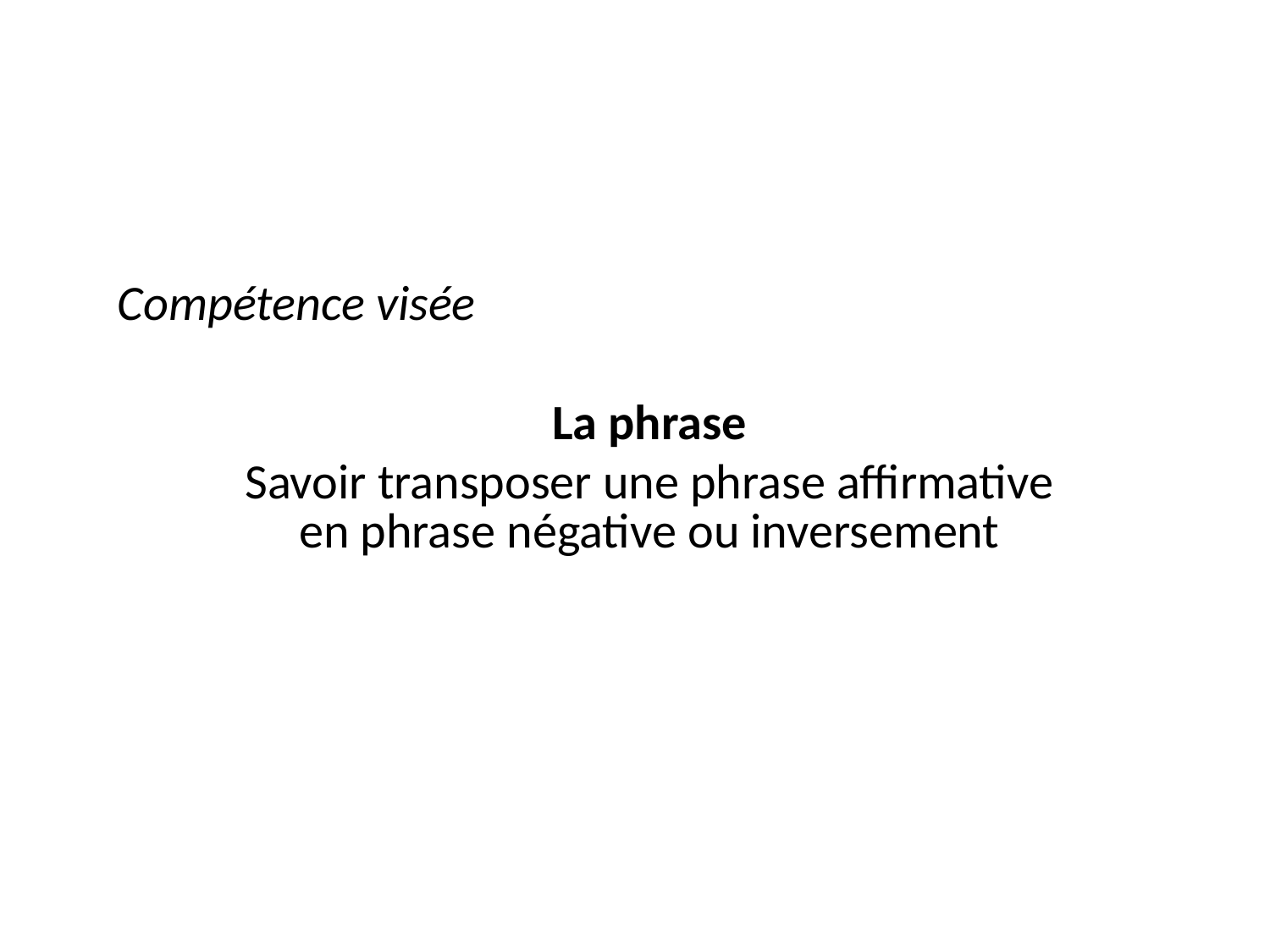

# Compétence visée
La phrase
Savoir transposer une phrase affirmative en phrase négative ou inversement